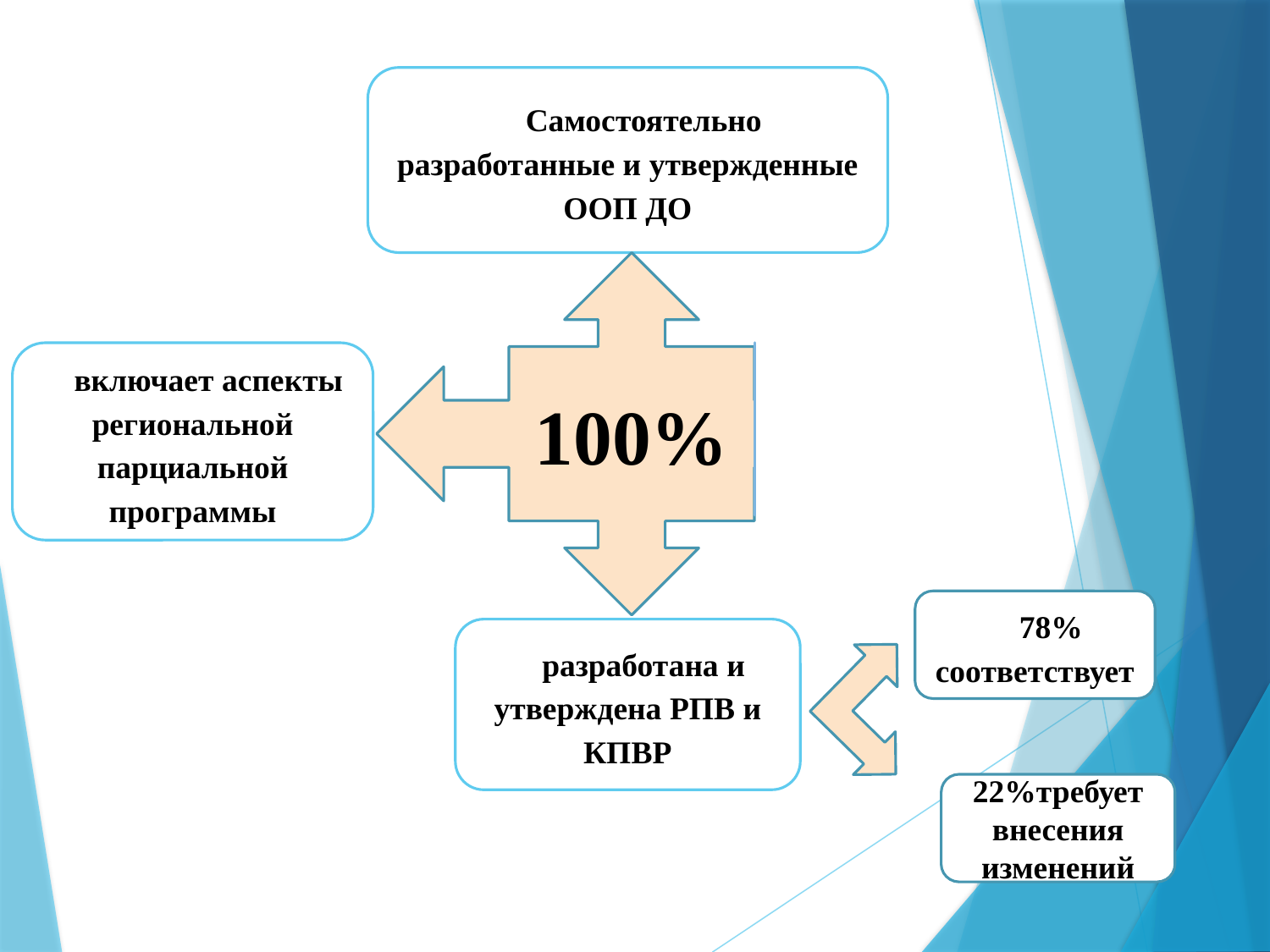

Самостоятельно разработанные и утвержденные ООП ДО

100%
включает аспекты региональной парциальной программы

78% соответствует
разработана и утверждена РПВ и КПВР

22%требует внесения изменений